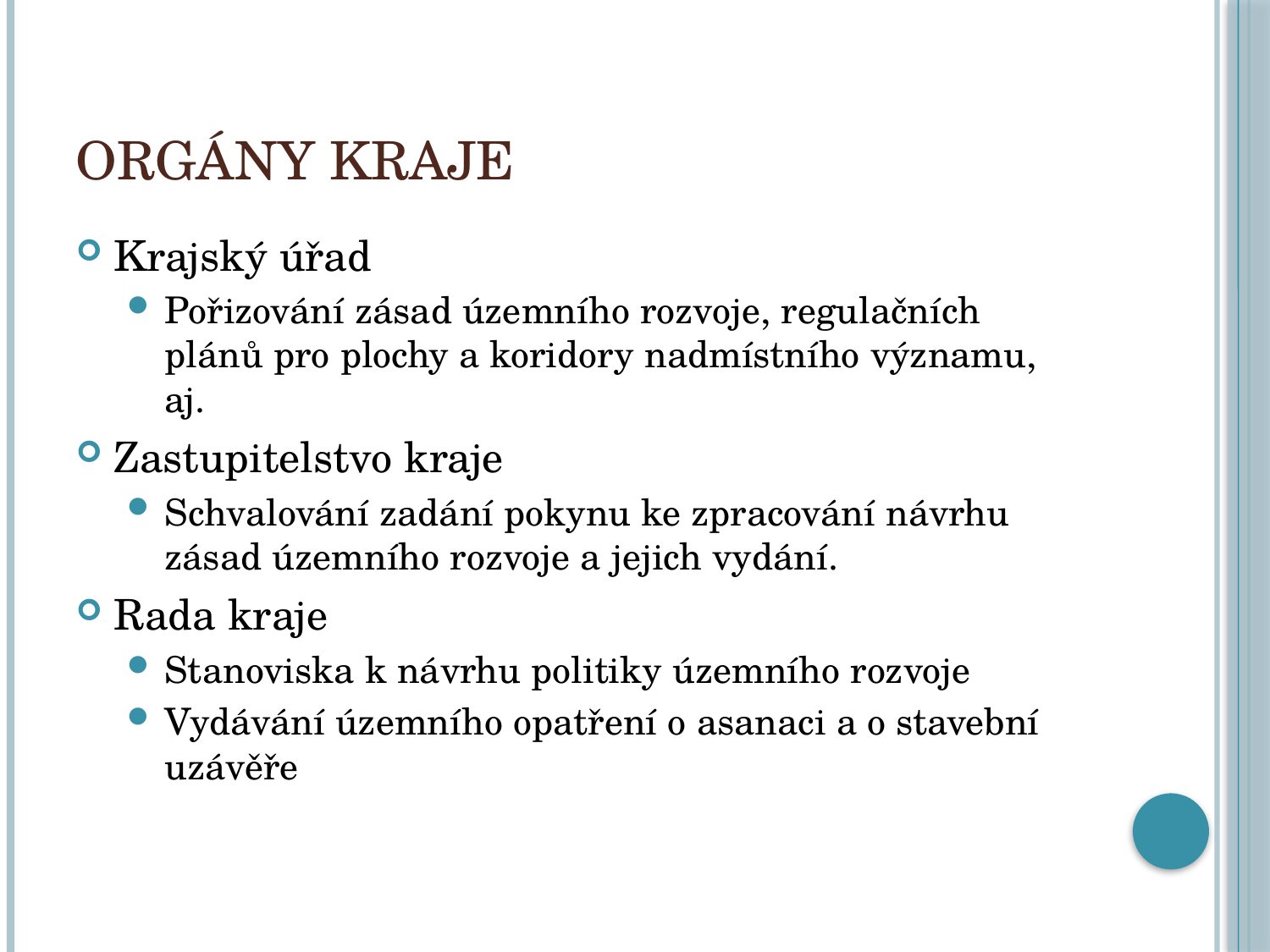

# Orgány kraje
Krajský úřad
Pořizování zásad územního rozvoje, regulačních plánů pro plochy a koridory nadmístního významu, aj.
Zastupitelstvo kraje
Schvalování zadání pokynu ke zpracování návrhu zásad územního rozvoje a jejich vydání.
Rada kraje
Stanoviska k návrhu politiky územního rozvoje
Vydávání územního opatření o asanaci a o stavební uzávěře